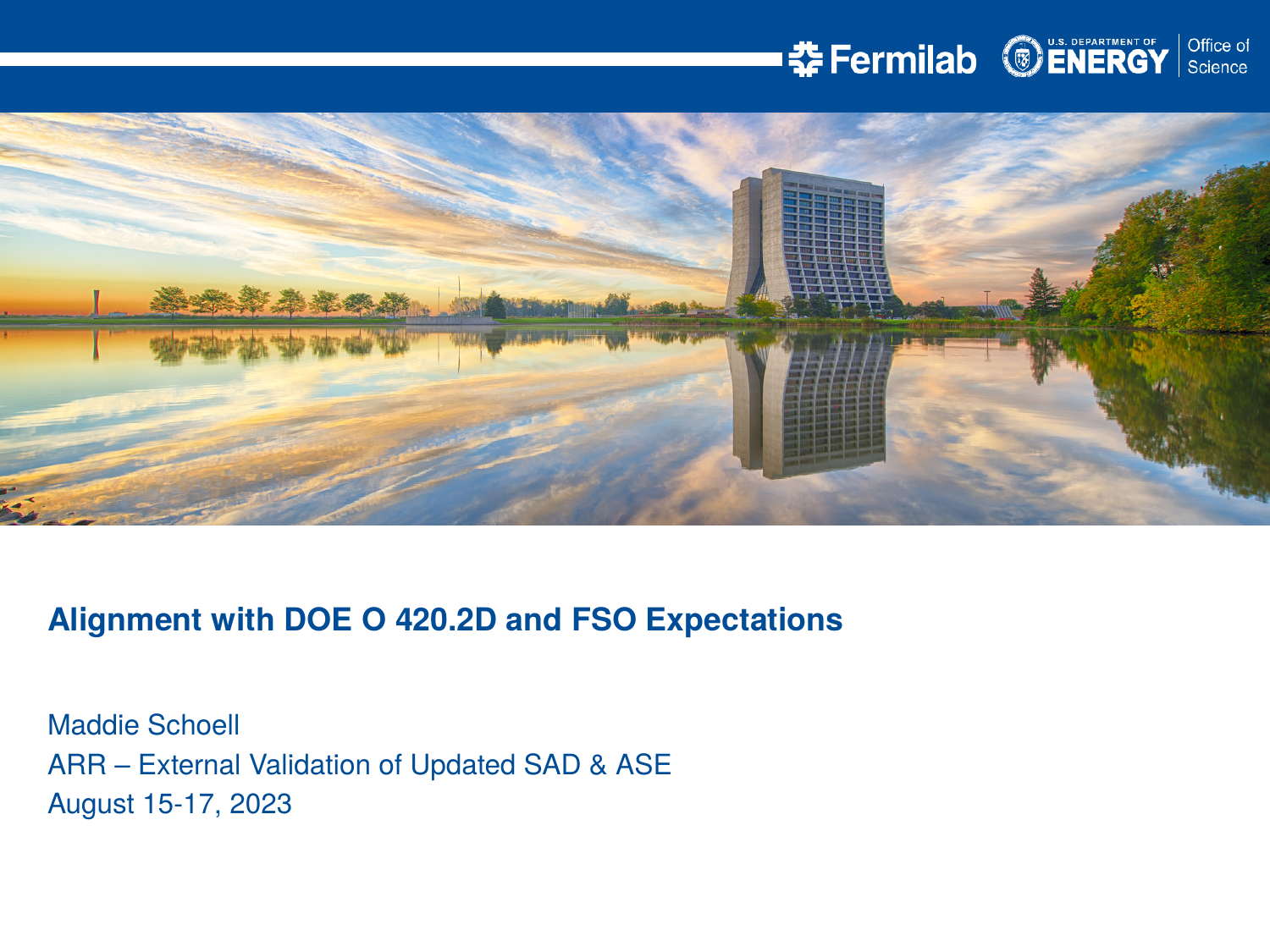

Alignment with DOE O 420.2D and FSO Expectations
Maddie Schoell
ARR – External Validation of Updated SAD & ASE
August 15-17, 2023